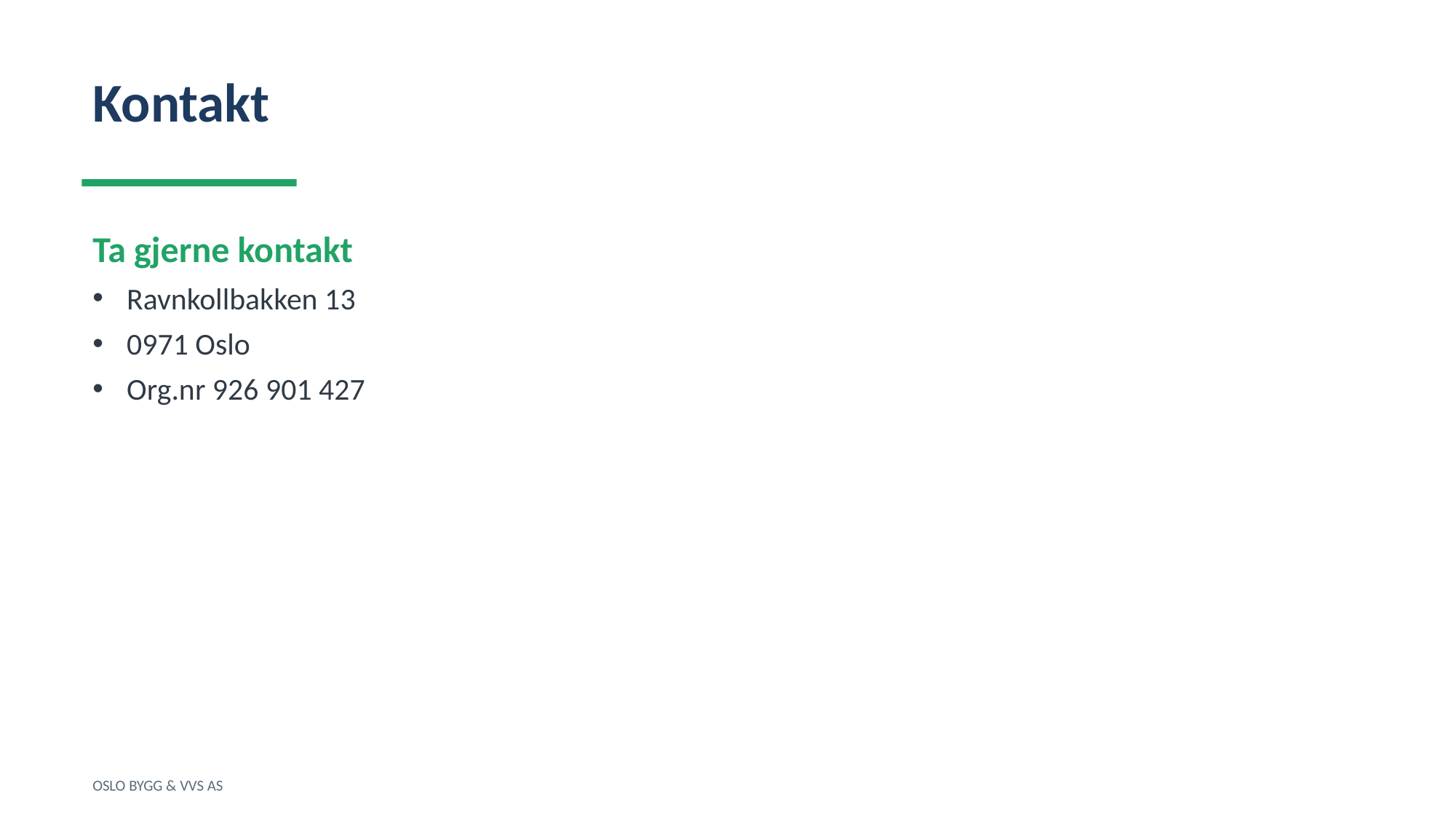

Kontakt

Ta gjerne kontakt
Ravnkollbakken 13
0971 Oslo
Org.nr 926 901 427
OSLO BYGG & VVS AS